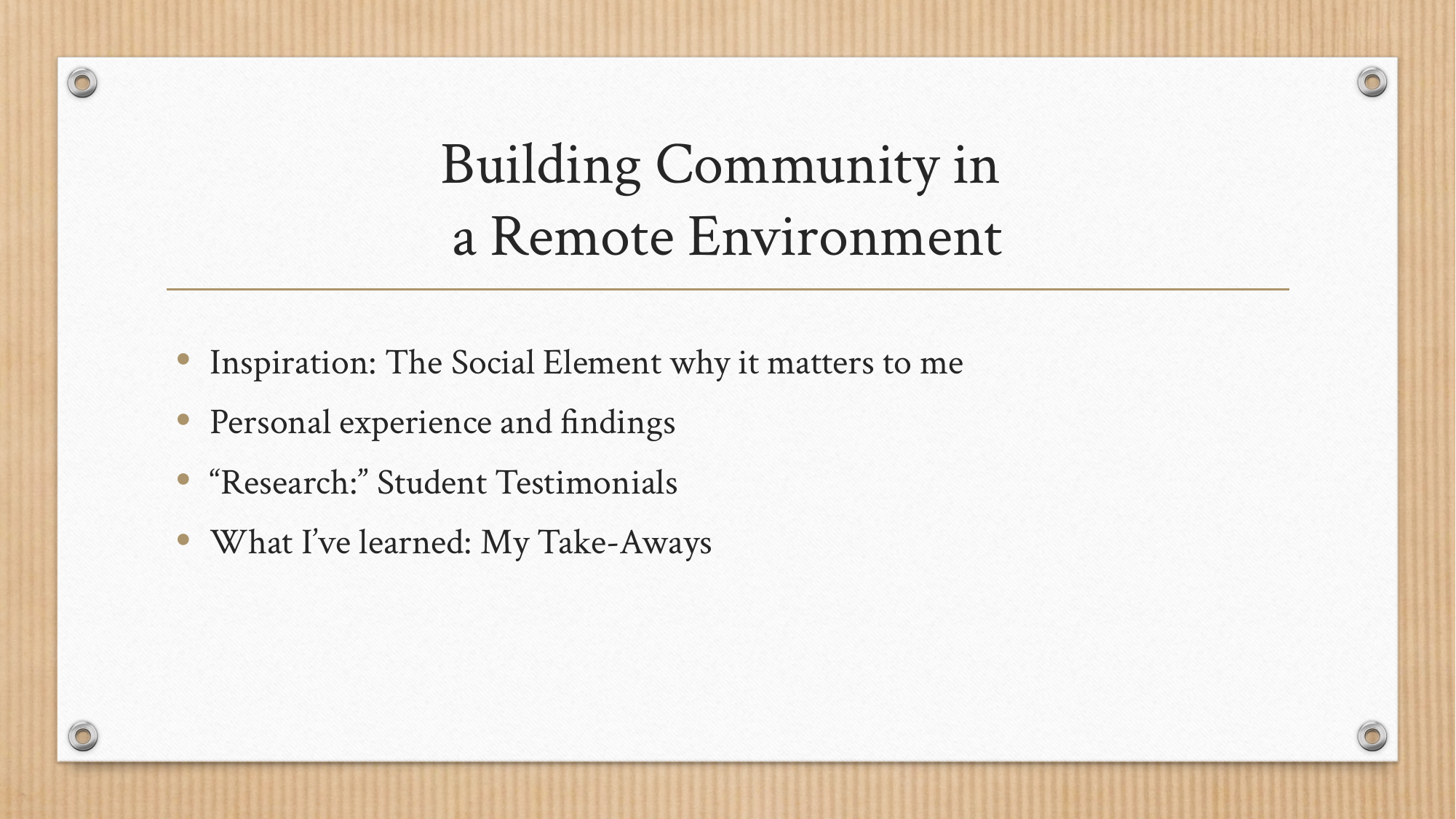

# Building Community in a Remote Environment
Inspiration: The Social Element why it matters to me
Personal experience and findings
“Research:” Student Testimonials
What I’ve learned: My Take-Aways